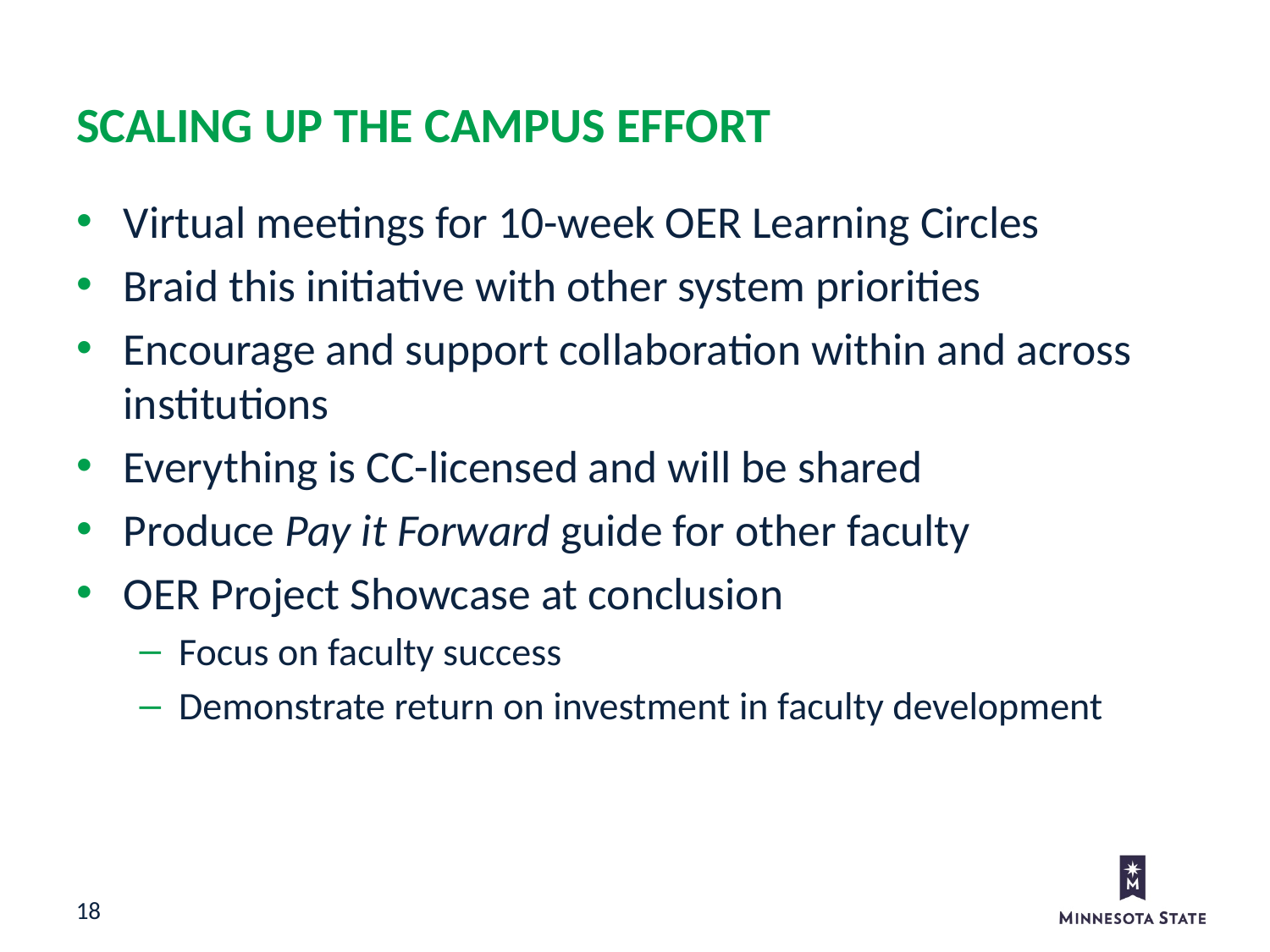

Scaling up the campus effort
Virtual meetings for 10-week OER Learning Circles
Braid this initiative with other system priorities
Encourage and support collaboration within and across institutions
Everything is CC-licensed and will be shared
Produce Pay it Forward guide for other faculty
OER Project Showcase at conclusion
Focus on faculty success
Demonstrate return on investment in faculty development